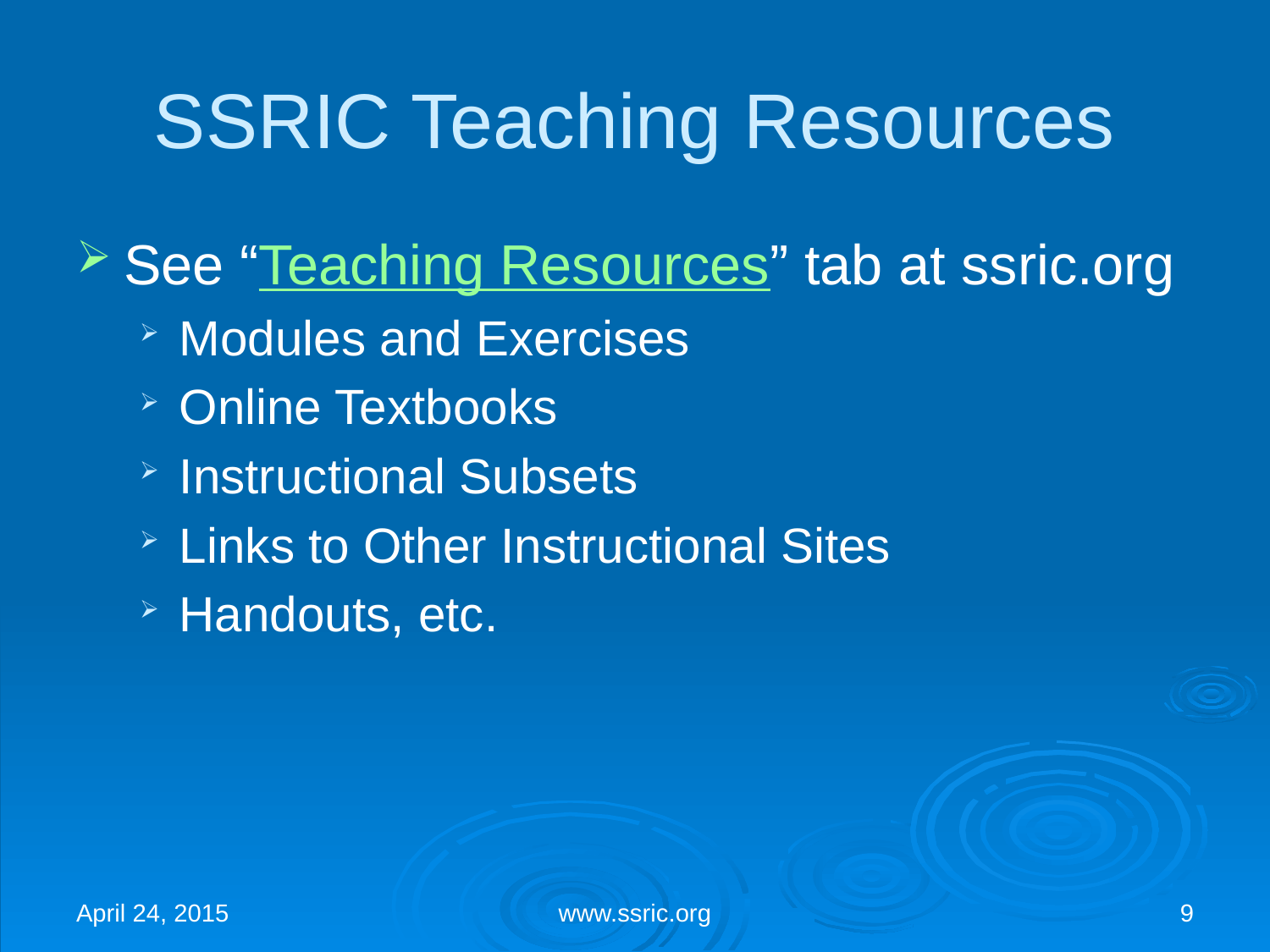

# SSRIC Teaching Resources
See “Teaching Resources” tab at ssric.org
Modules and Exercises
Online Textbooks
Instructional Subsets
Links to Other Instructional Sites
Handouts, etc.
April 24, 2015
www.ssric.org
9